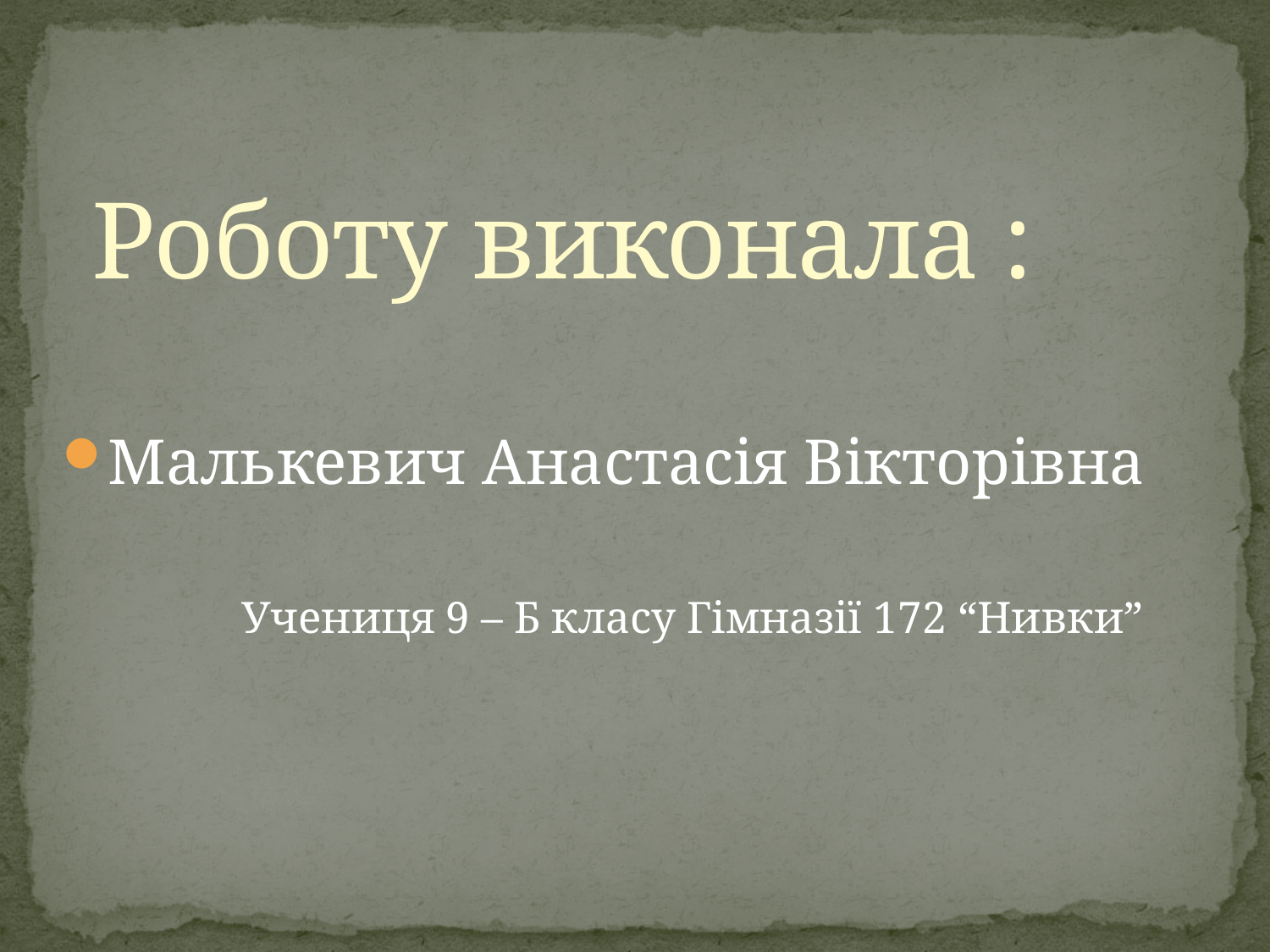

# Роботу виконала :
Малькевич Анастасія Вікторівна

                Учениця 9 – Б класу Гімназії 172 “Нивки”